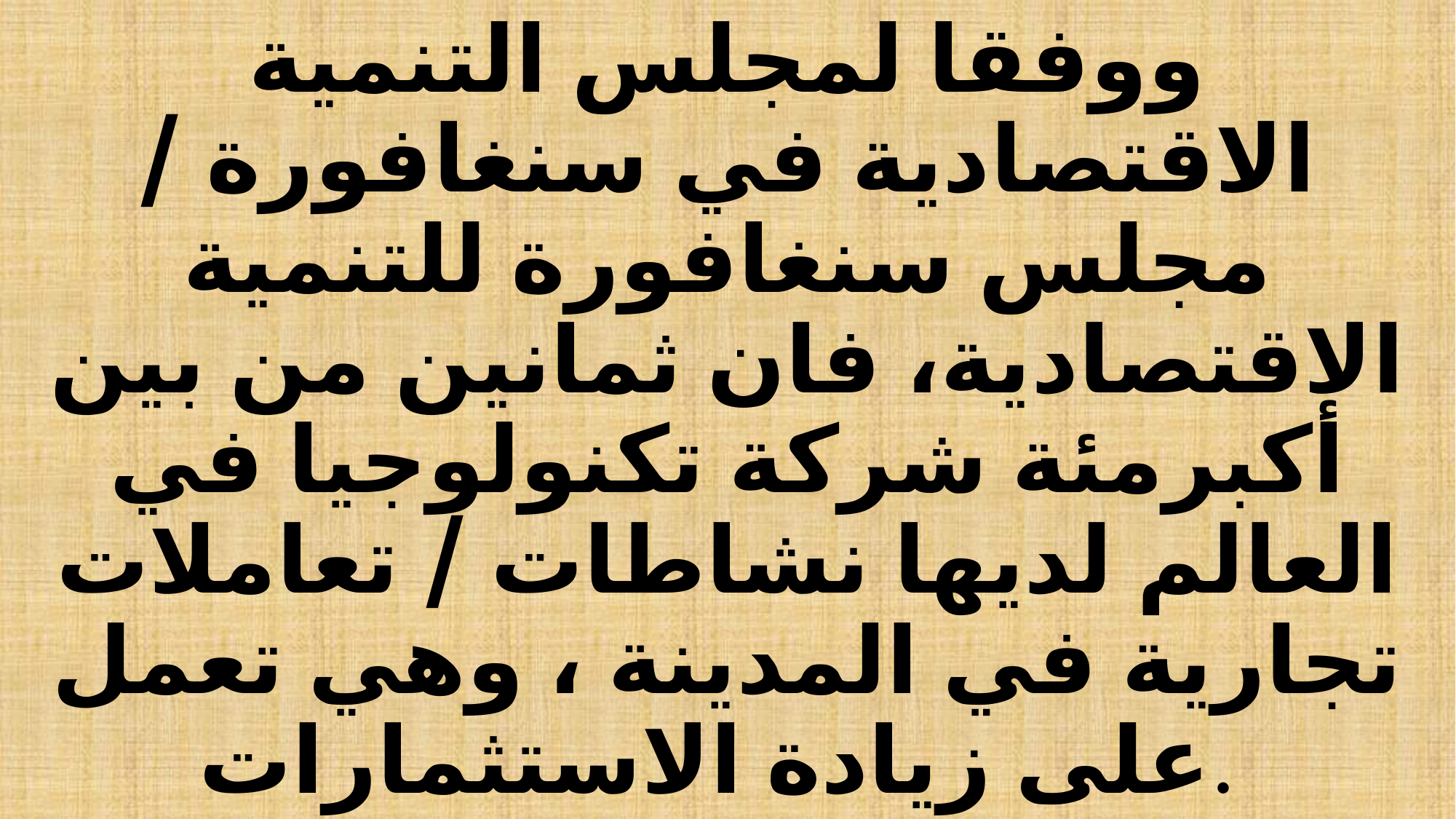

# ووفقا لمجلس التنمية الاقتصادية في سنغافورة / مجلس سنغافورة للتنمية الاقتصادية، فان ثمانين من بين أكبرمئة شركة تكنولوجيا في العالم لديها نشاطات / تعاملات تجارية في المدينة ، وهي تعمل على زيادة الاستثمارات.